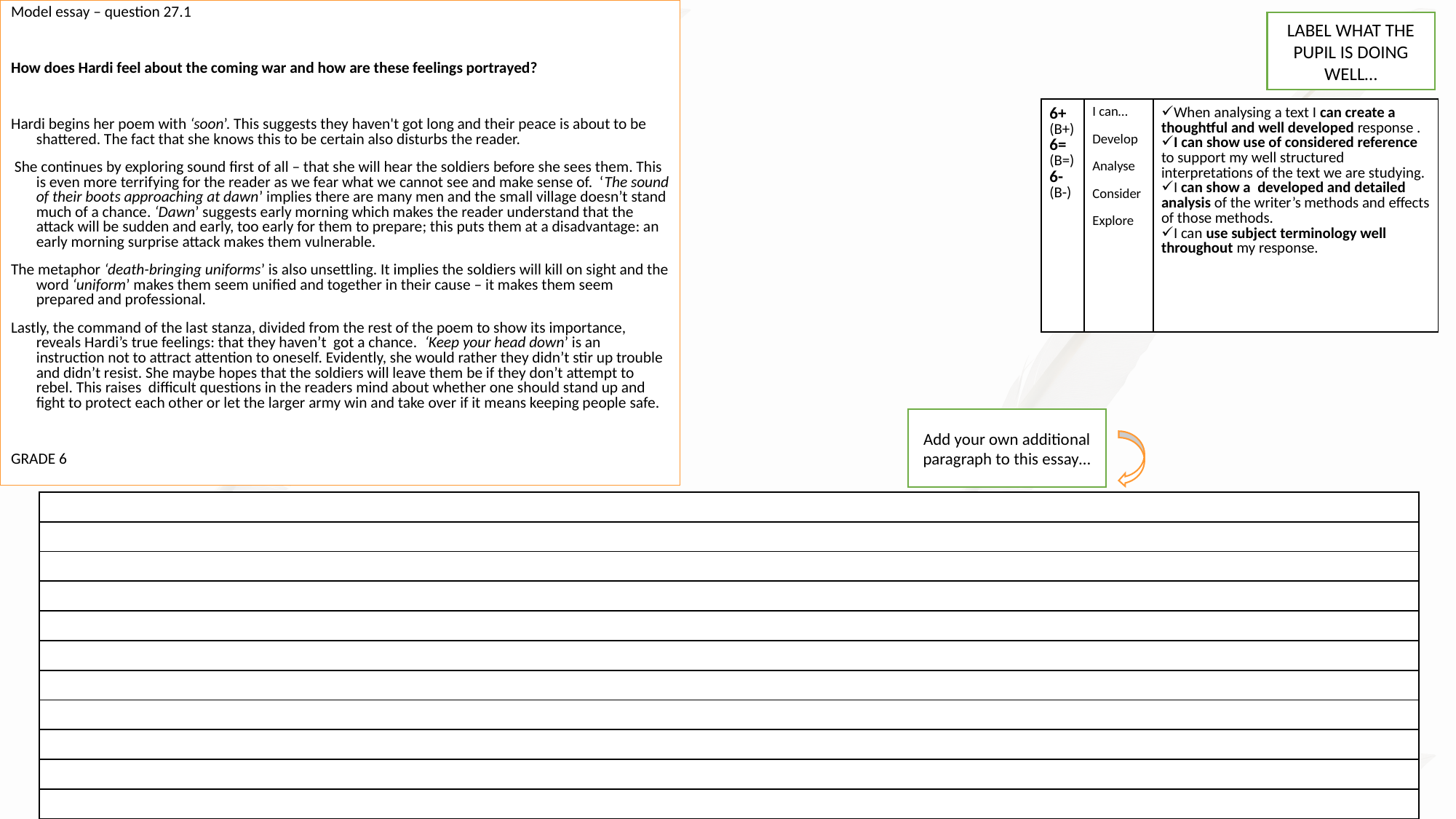

Model essay – question 27.1

How does Hardi feel about the coming war and how are these feelings portrayed?

Hardi begins her poem with ‘soon’. This suggests they haven't got long and their peace is about to be shattered. The fact that she knows this to be certain also disturbs the reader.
 She continues by exploring sound first of all – that she will hear the soldiers before she sees them. This is even more terrifying for the reader as we fear what we cannot see and make sense of.  ‘The sound of their boots approaching at dawn’ implies there are many men and the small village doesn’t stand much of a chance. ‘Dawn’ suggests early morning which makes the reader understand that the attack will be sudden and early, too early for them to prepare; this puts them at a disadvantage: an early morning surprise attack makes them vulnerable.
The metaphor ‘death-bringing uniforms’ is also unsettling. It implies the soldiers will kill on sight and the word ‘uniform’ makes them seem unified and together in their cause – it makes them seem prepared and professional.
Lastly, the command of the last stanza, divided from the rest of the poem to show its importance, reveals Hardi’s true feelings: that they haven’t  got a chance.  ‘Keep your head down’ is an instruction not to attract attention to oneself. Evidently, she would rather they didn’t stir up trouble and didn’t resist. She maybe hopes that the soldiers will leave them be if they don’t attempt to rebel. This raises  difficult questions in the readers mind about whether one should stand up and fight to protect each other or let the larger army win and take over if it means keeping people safe.

GRADE 6
LABEL WHAT THE PUPIL IS DOING WELL…
| 6+ (B+) 6= (B=) 6- (B-) | I can… Develop Analyse Consider Explore | When analysing a text I can create a thoughtful and well developed response . I can show use of considered reference to support my well structured interpretations of the text we are studying. I can show a developed and detailed analysis of the writer’s methods and effects of those methods. I can use subject terminology well throughout my response. |
| --- | --- | --- |
Add your own additional paragraph to this essay…

|  |
| --- |
|  |
|  |
|  |
|  |
|  |
|  |
|  |
|  |
|  |
|  |